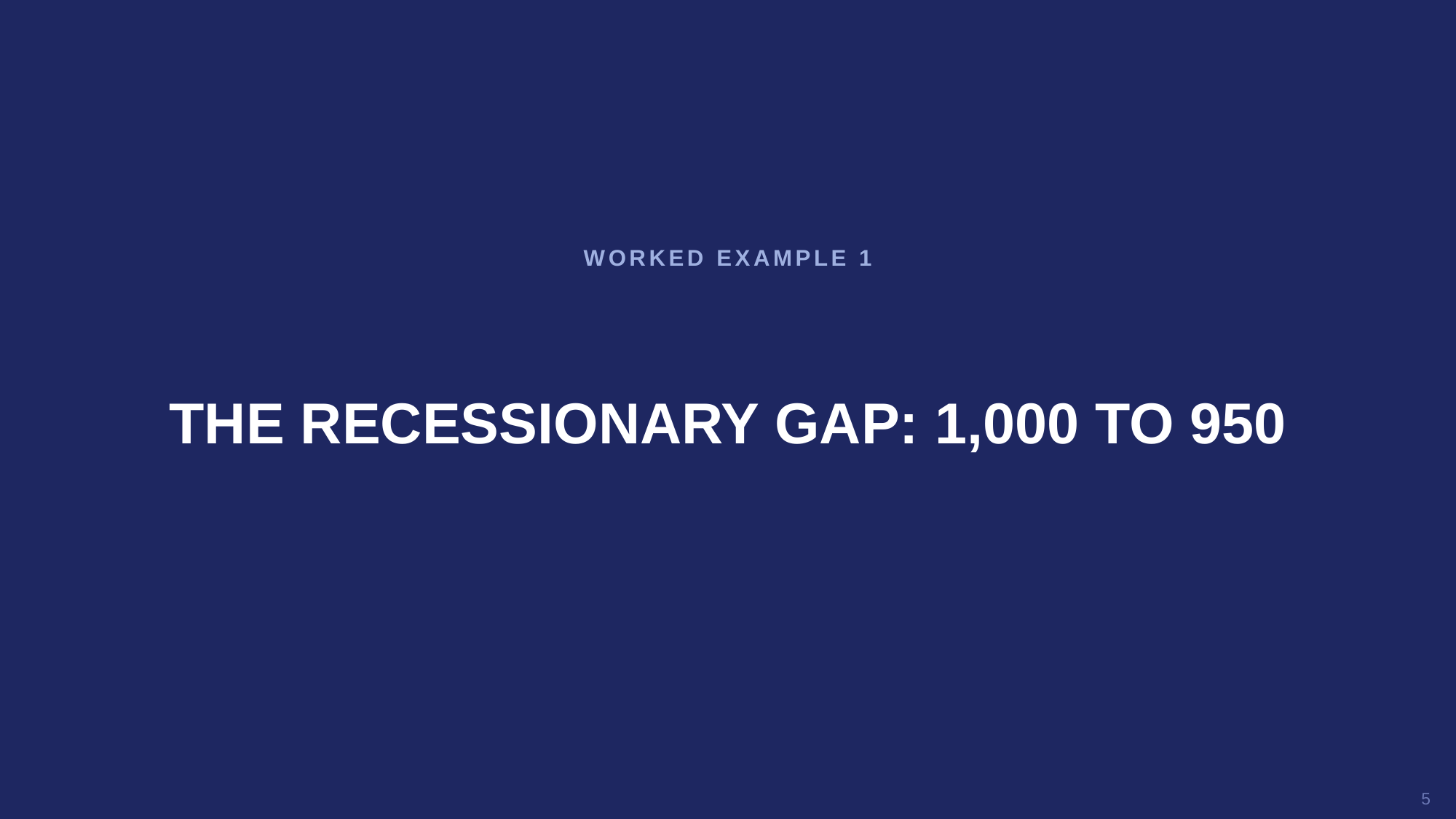

WORKED EXAMPLE 1
THE RECESSIONARY GAP: 1,000 TO 950
5